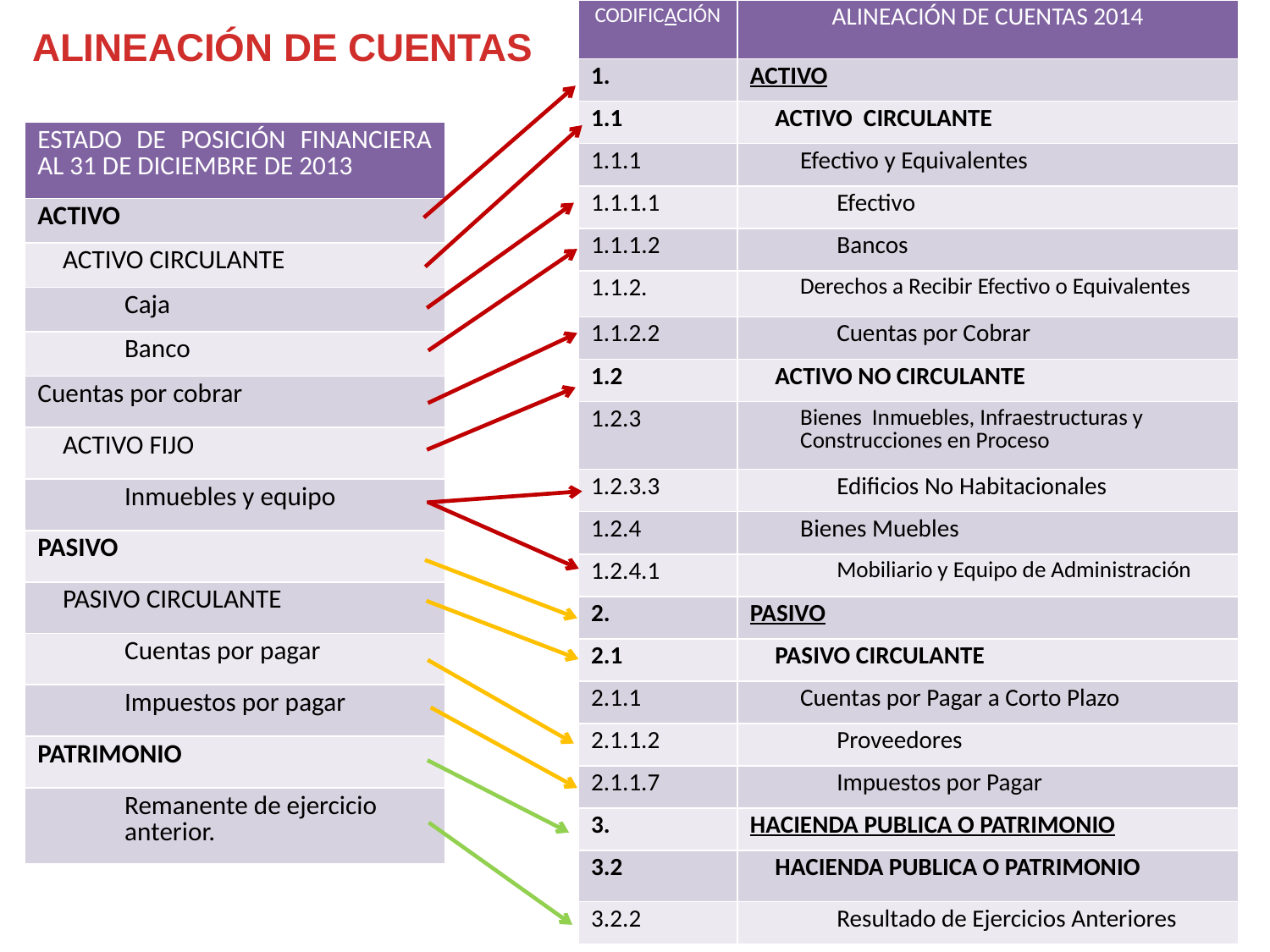

| CODIFICACIÓN | ALINEACIÓN DE CUENTAS 2014 |
| --- | --- |
| 1. | ACTIVO |
| 1.1 | ACTIVO CIRCULANTE |
| 1.1.1 | Efectivo y Equivalentes |
| 1.1.1.1 | Efectivo |
| 1.1.1.2 | Bancos |
| 1.1.2. | Derechos a Recibir Efectivo o Equivalentes |
| 1.1.2.2 | Cuentas por Cobrar |
| 1.2 | ACTIVO NO CIRCULANTE |
| 1.2.3 | Bienes Inmuebles, Infraestructuras y Construcciones en Proceso |
| 1.2.3.3 | Edificios No Habitacionales |
| 1.2.4 | Bienes Muebles |
| 1.2.4.1 | Mobiliario y Equipo de Administración |
| 2. | PASIVO |
| 2.1 | PASIVO CIRCULANTE |
| 2.1.1 | Cuentas por Pagar a Corto Plazo |
| 2.1.1.2 | Proveedores |
| 2.1.1.7 | Impuestos por Pagar |
| 3. | HACIENDA PUBLICA O PATRIMONIO |
| 3.2 | HACIENDA PUBLICA O PATRIMONIO |
| 3.2.2 | Resultado de Ejercicios Anteriores |
ALINEACIÓN DE CUENTAS
| ESTADO DE POSICIÓN FINANCIERA AL 31 DE DICIEMBRE DE 2013 |
| --- |
| ACTIVO |
| ACTIVO CIRCULANTE |
| Caja |
| Banco |
| Cuentas por cobrar |
| ACTIVO FIJO |
| Inmuebles y equipo |
| PASIVO |
| PASIVO CIRCULANTE |
| Cuentas por pagar |
| Impuestos por pagar |
| PATRIMONIO |
| Remanente de ejercicio anterior. |